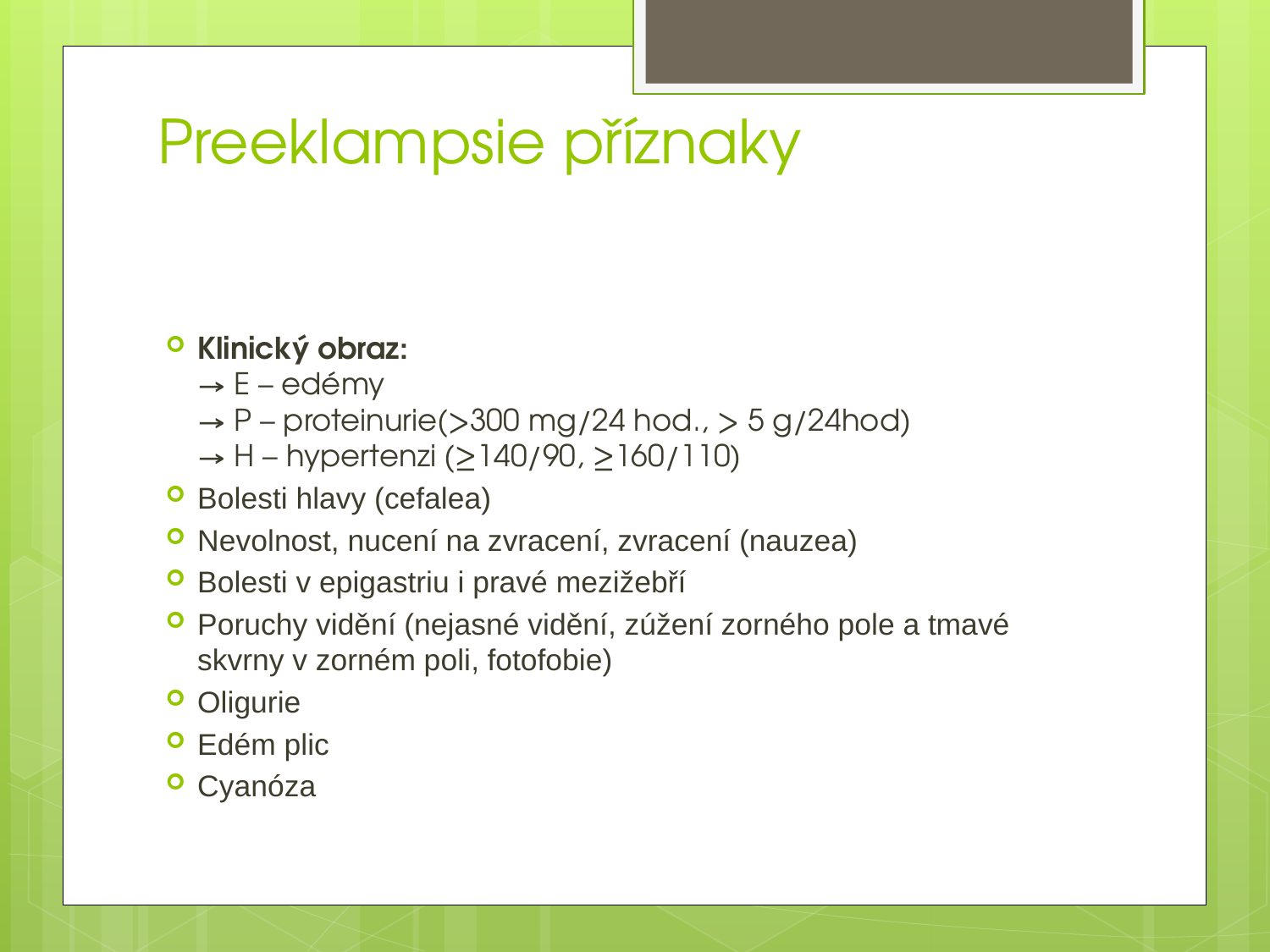

# Preeklampsie příznaky
Klinický obraz:
→ E – edémy
→ P – proteinurie(>300 mg/24 hod., > 5 g/24hod)
→ H – hypertenzi (≥140/90, ≥160/110)
Bolesti hlavy (cefalea)
Nevolnost, nucení na zvracení, zvracení (nauzea)
Bolesti v epigastriu i pravé mezižebří
Poruchy vidění (nejasné vidění, zúžení zorného pole a tmavé skvrny v zorném poli, fotofobie)
Oligurie
Edém plic
Cyanóza